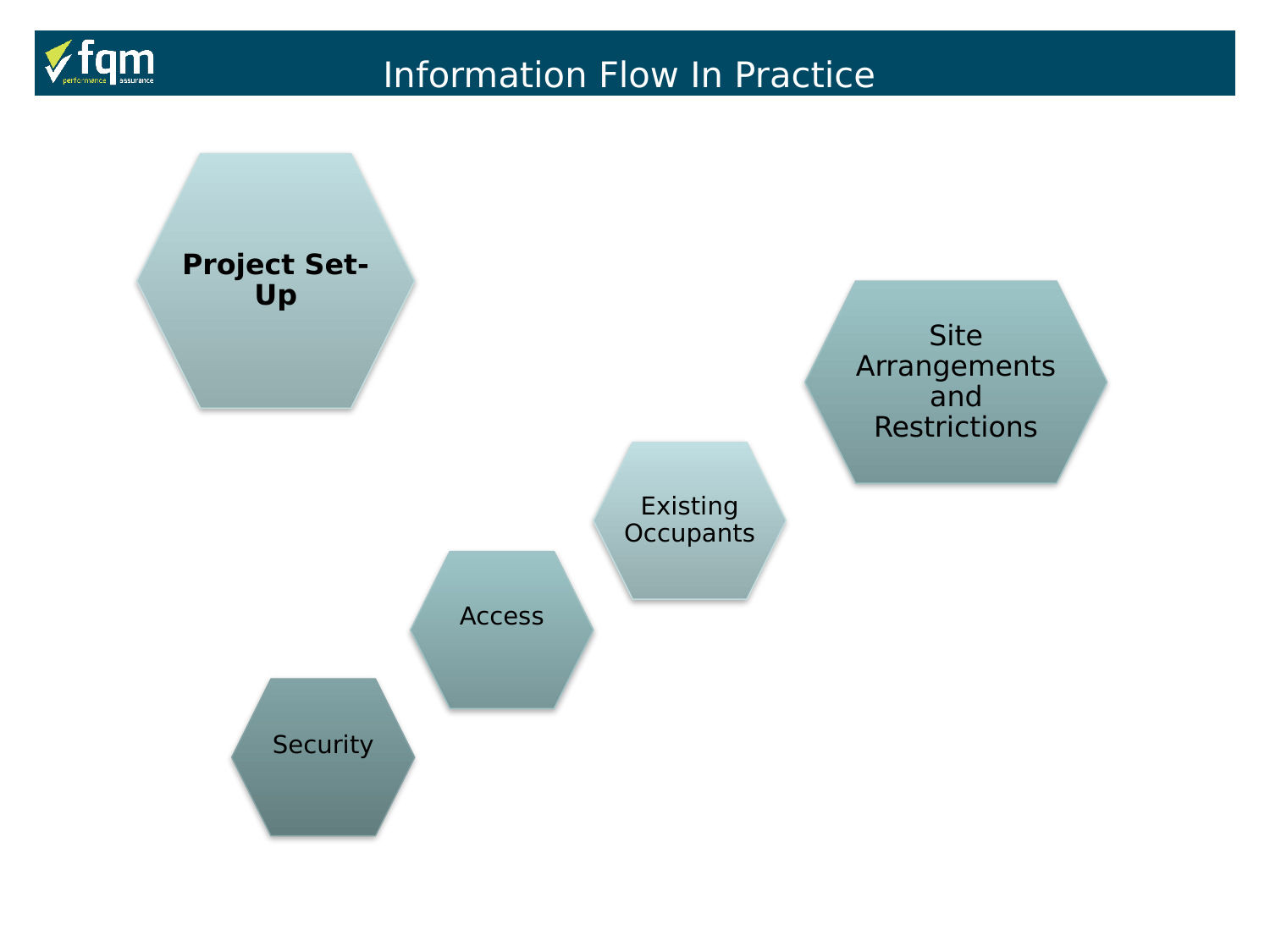

Information Flow In Practice
Project Set-Up
Site Arrangements and Restrictions
Existing Occupants
Access

Security